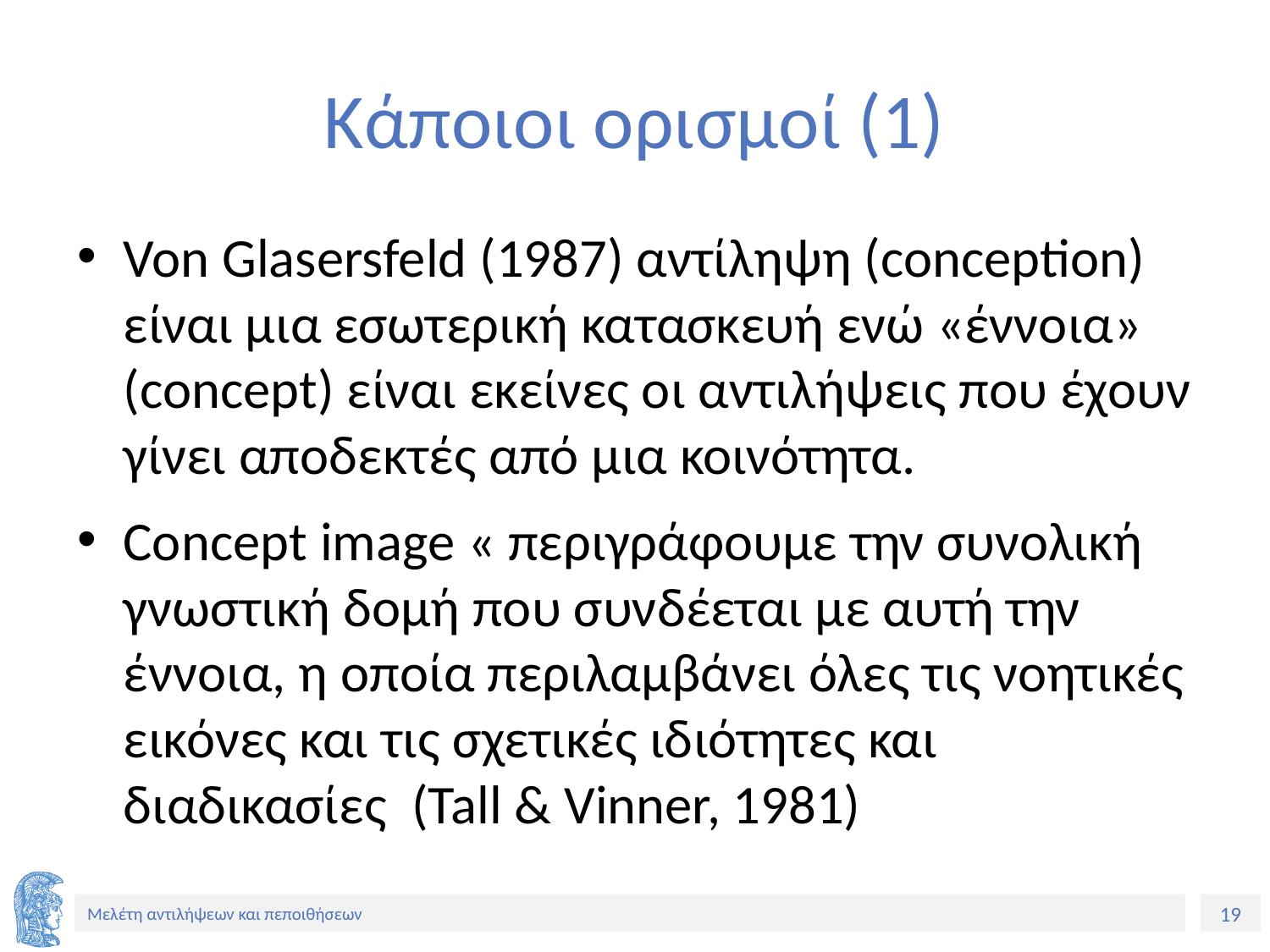

# Κάποιοι ορισμοί (1)
Von Glasersfeld (1987) αντίληψη (conception) είναι μια εσωτερική κατασκευή ενώ «έννοια» (concept) είναι εκείνες οι αντιλήψεις που έχουν γίνει αποδεκτές από μια κοινότητα.
Concept image « περιγράφουμε την συνολική γνωστική δομή που συνδέεται με αυτή την έννοια, η οποία περιλαμβάνει όλες τις νοητικές εικόνες και τις σχετικές ιδιότητες και διαδικασίες  (Tall & Vinner, 1981)